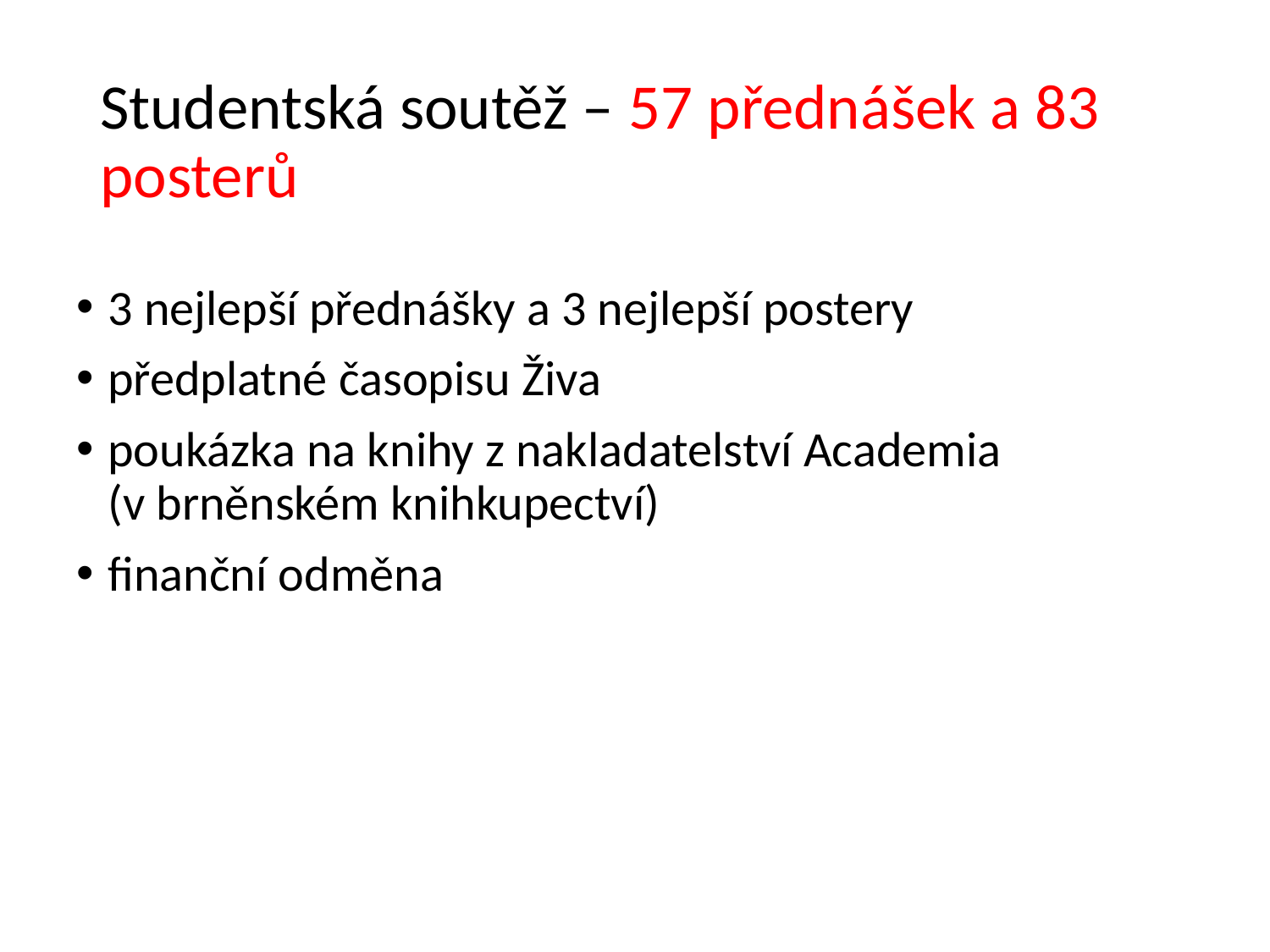

# Studentská soutěž – 57 přednášek a 83 posterů
3 nejlepší přednášky a 3 nejlepší postery
předplatné časopisu Živa
poukázka na knihy z nakladatelství Academia              (v brněnském knihkupectví)
finanční odměna